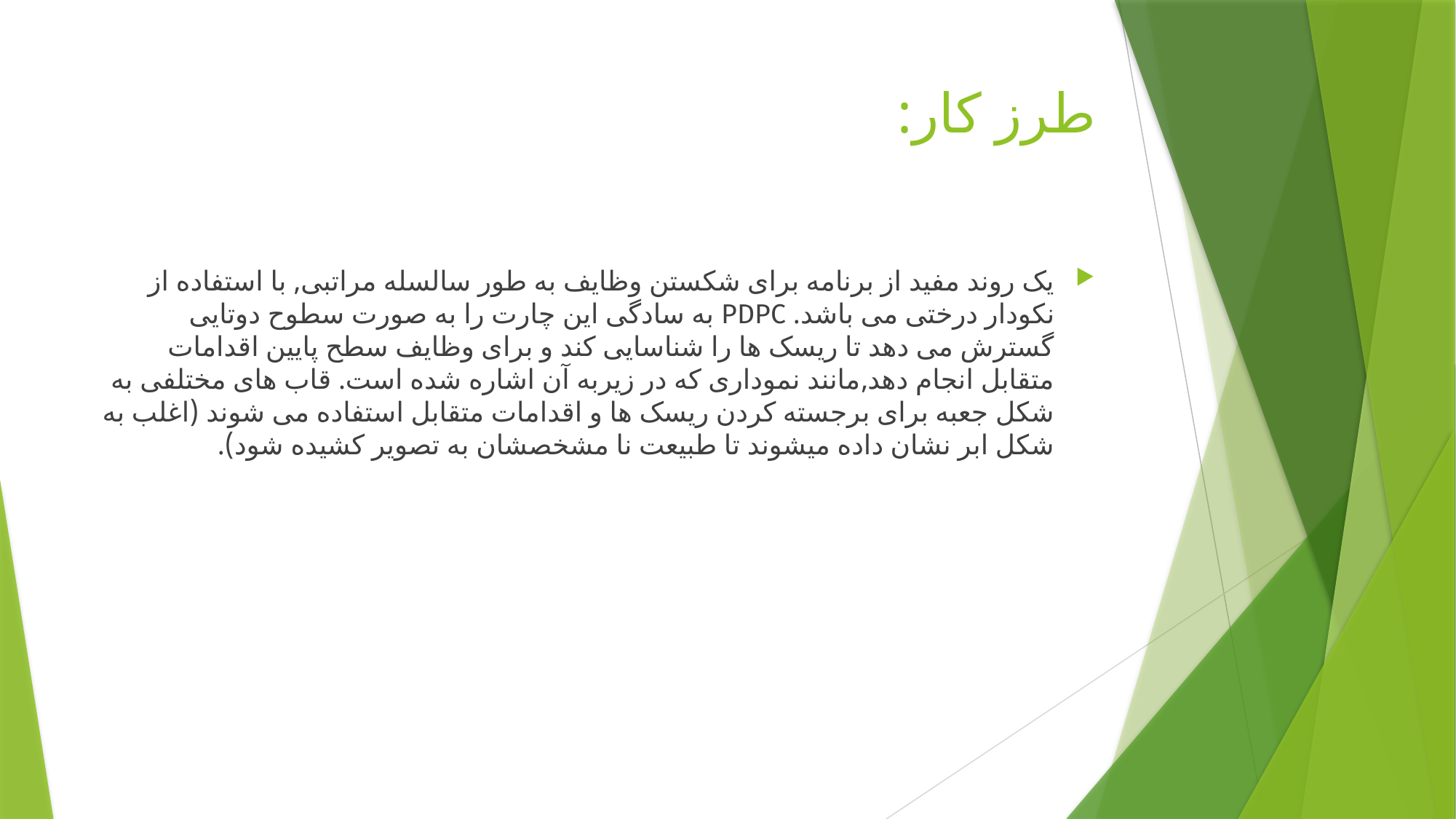

# طرز کار:

یک روند مفید از برنامه برای شکستن وظایف به طور سالسله مراتبی, با استفاده از نکودار درختی می باشد. PDPC به سادگی این چارت را به صورت سطوح دوتایی گسترش می دهد تا ریسک ها را شناسایی کند و برای وظایف سطح پایین اقدامات متقابل انجام دهد,مانند نموداری که در زیربه آن اشاره شده است. قاب های مختلفی به شکل جعبه برای برجسته کردن ریسک ها و اقدامات متقابل استفاده می شوند (اغلب به شکل ابر نشان داده میشوند تا طبیعت نا مشخصشان به تصویر کشیده شود).